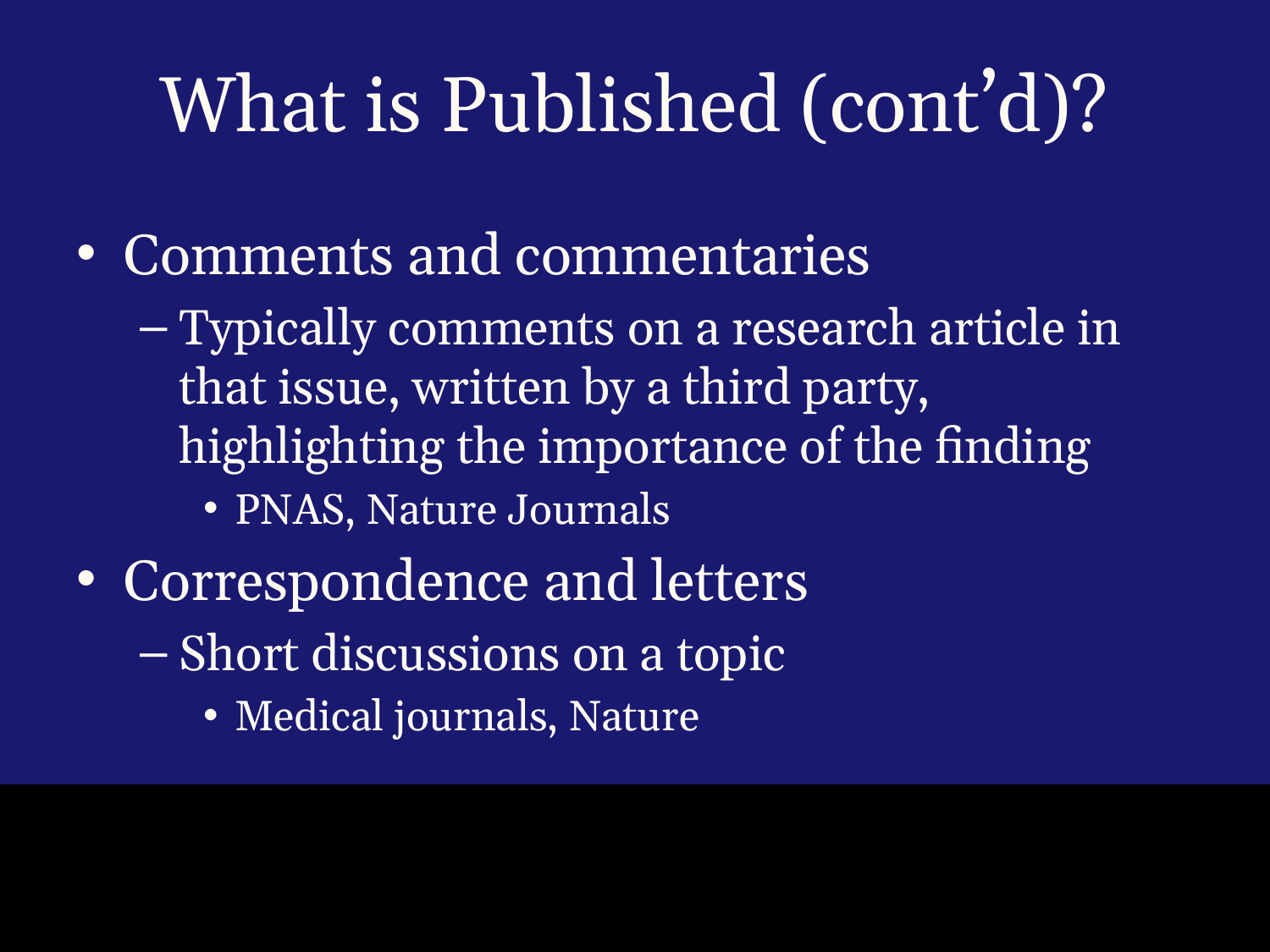

# What is Published (cont’d)?
Comments and commentaries
Typically comments on a research article in that issue, written by a third party, highlighting the importance of the finding
PNAS, Nature Journals
Correspondence and letters
Short discussions on a topic
Medical journals, Nature